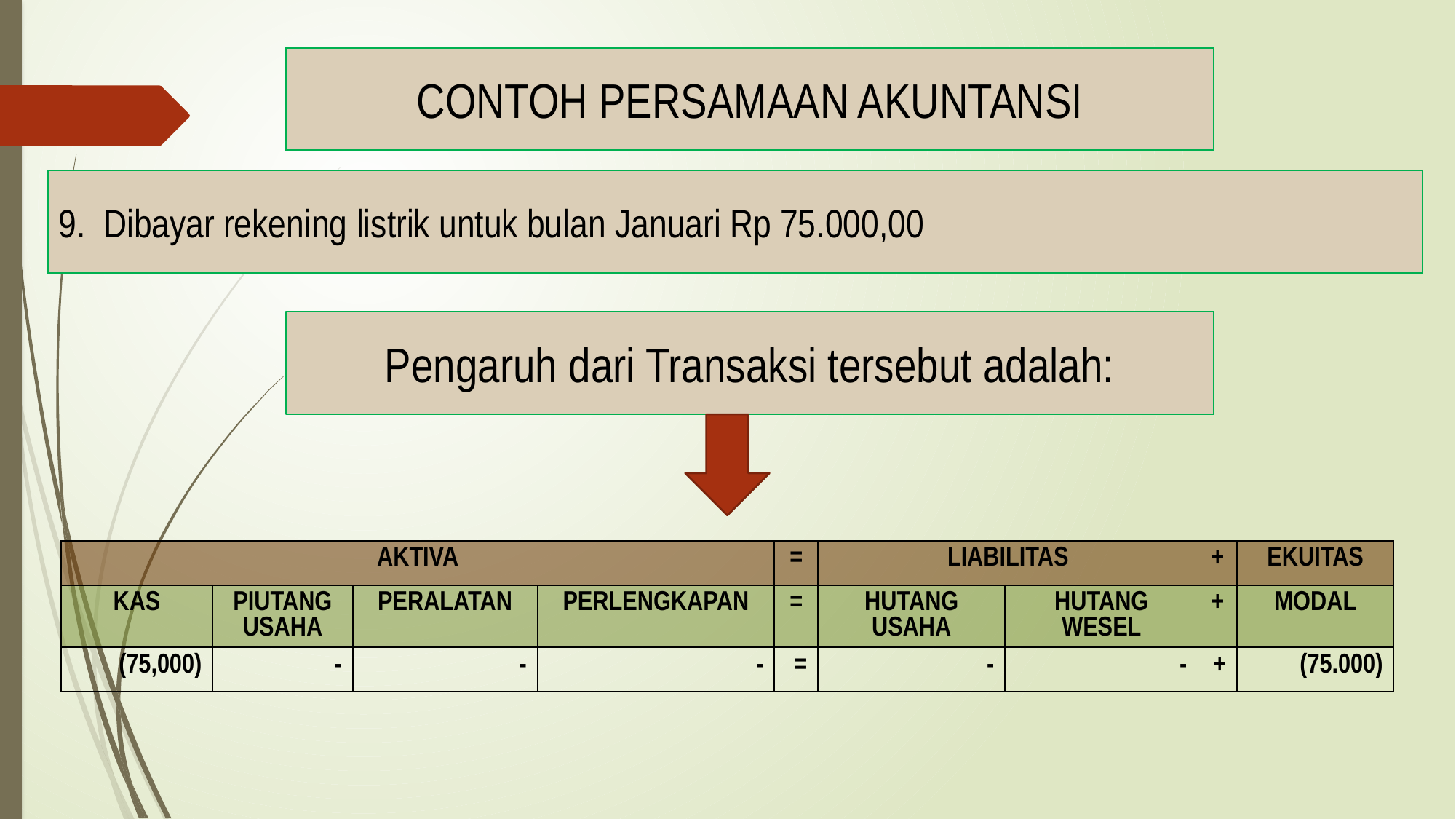

CONTOH PERSAMAAN AKUNTANSI
9.  Dibayar rekening listrik untuk bulan Januari Rp 75.000,00
Pengaruh dari Transaksi tersebut adalah:

| AKTIVA |  |  |  | = | LIABILITAS |  | + | EKUITAS |
| --- | --- | --- | --- | --- | --- | --- | --- | --- |
| KAS | PIUTANG USAHA | PERALATAN | PERLENGKAPAN | = | HUTANG USAHA | HUTANG WESEL | + | MODAL |
| (75,000) | - | - | - | = | - | - | + | (75.000) |